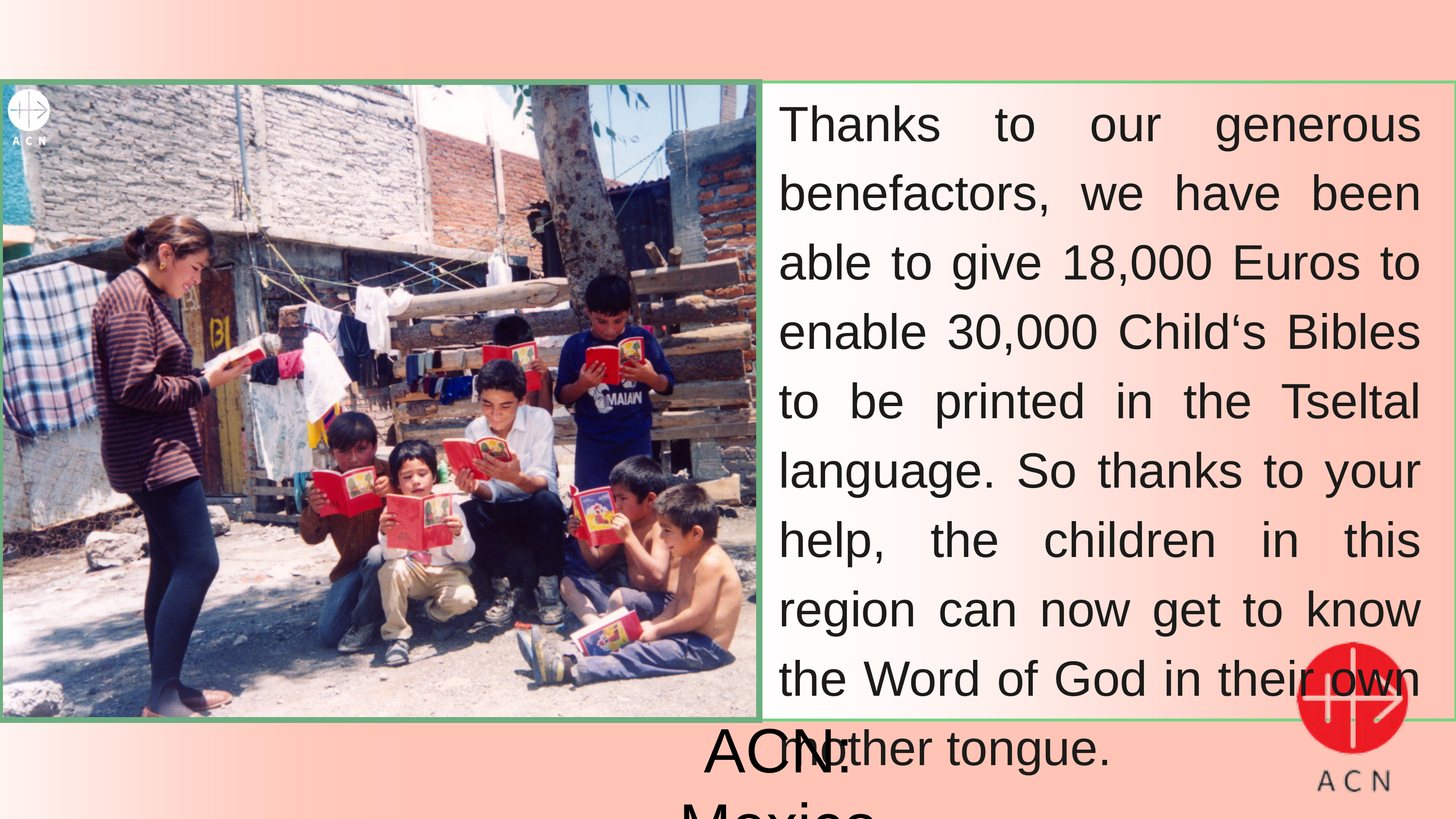

Thanks to our generous benefactors, we have been able to give 18,000 Euros to enable 30,000 Child‘s Bibles to be printed in the Tseltal language. So thanks to your help, the children in this region can now get to know the Word of God in their own mother tongue.

ACN: Mexico